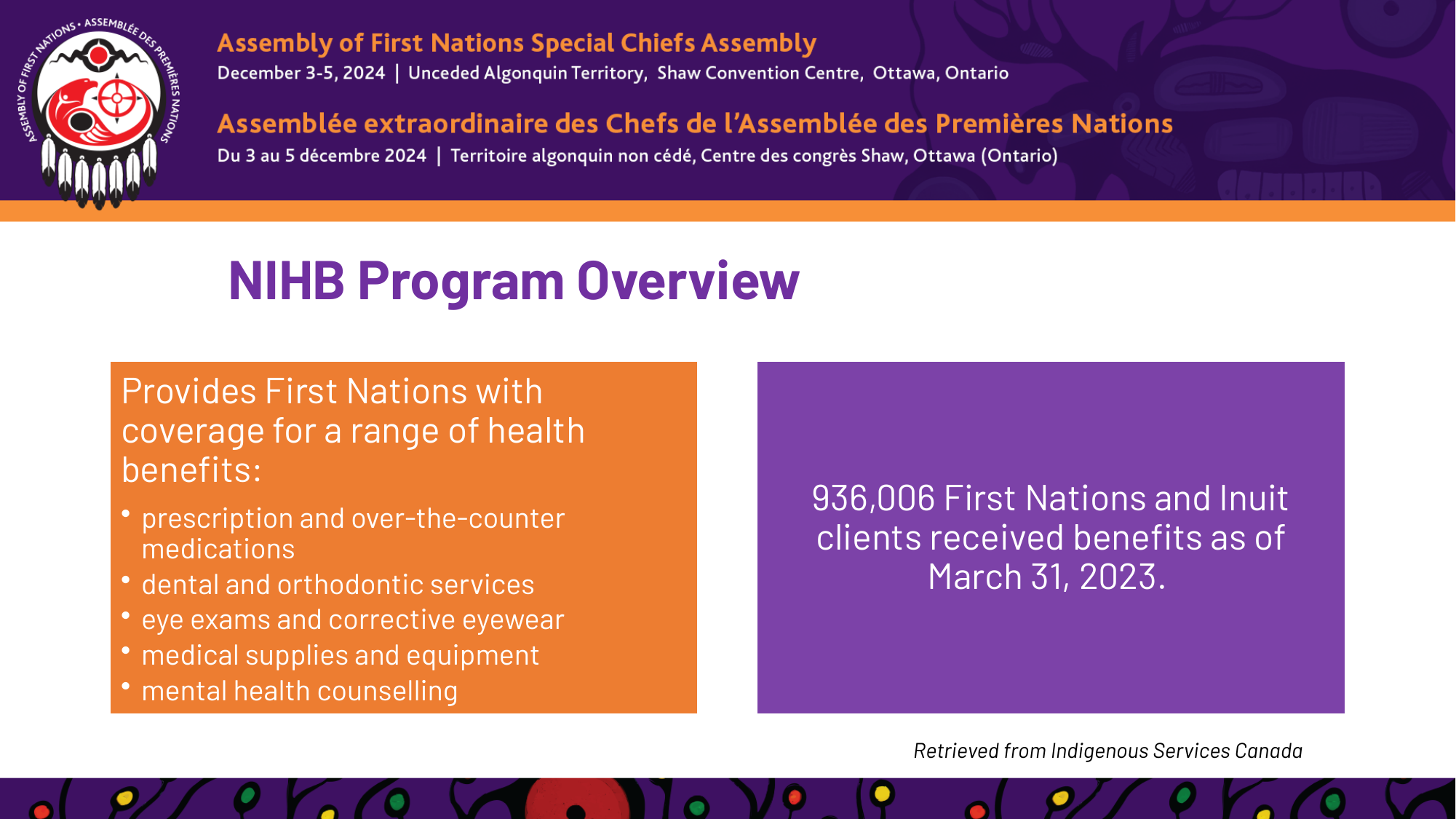

# NIHB Program Overview
Provides First Nations with coverage for a range of health benefits:
prescription and over-the-counter medications
dental and orthodontic services
eye exams and corrective eyewear
medical supplies and equipment
mental health counselling
transportation to access health services
936,006 First Nations and Inuit clients received benefits as of March 31, 2023.
Retrieved from Indigenous Services Canada